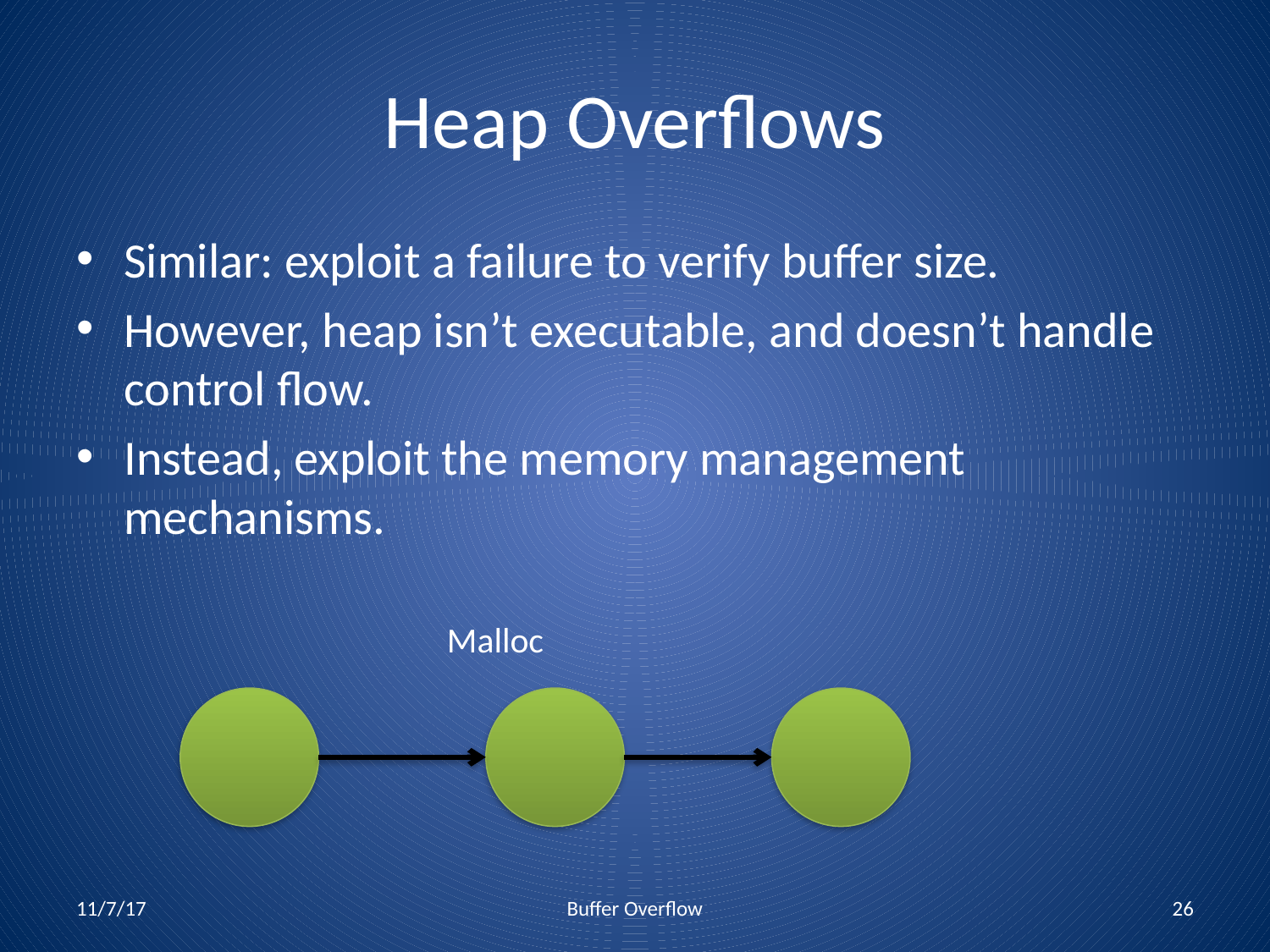

# Heap Overflows
Similar: exploit a failure to verify buffer size.
However, heap isn’t executable, and doesn’t handle control flow.
Instead, exploit the memory management mechanisms.
Malloc

11/7/17
Buffer Overflow
26